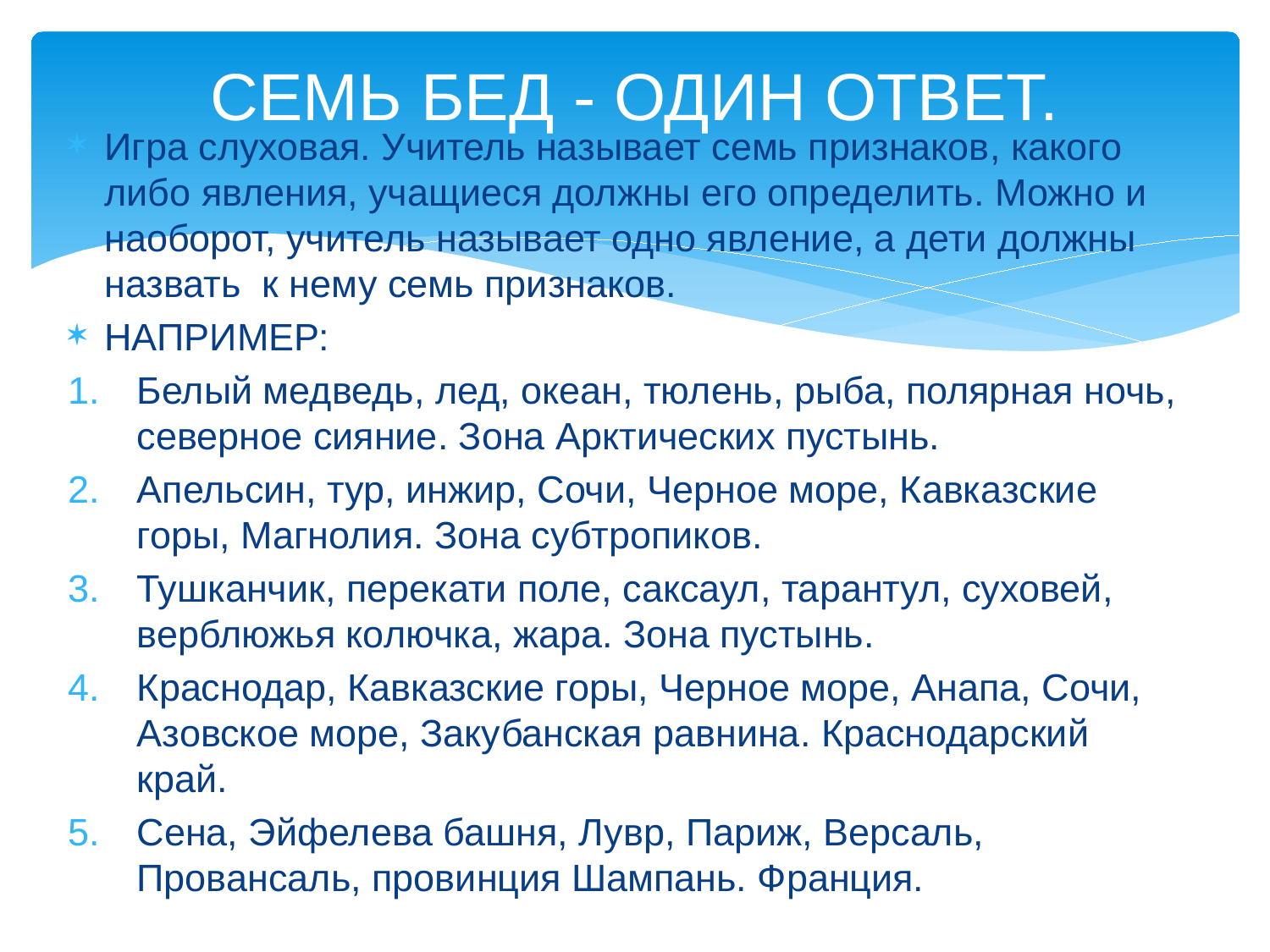

# СЕМЬ БЕД - ОДИН ОТВЕТ.
Игра слуховая. Учитель называет семь признаков, какого либо явления, учащиеся должны его определить. Можно и наоборот, учитель называет одно явление, а дети должны назвать  к нему семь признаков.
НАПРИМЕР:
Белый медведь, лед, океан, тюлень, рыба, полярная ночь, северное сияние. Зона Арктических пустынь.
Апельсин, тур, инжир, Сочи, Черное море, Кавказские горы, Магнолия. Зона субтропиков.
Тушканчик, перекати поле, саксаул, тарантул, суховей, верблюжья колючка, жара. Зона пустынь.
Краснодар, Кавказские горы, Черное море, Анапа, Сочи, Азовское море, Закубанская равнина. Краснодарский край.
Сена, Эйфелева башня, Лувр, Париж, Версаль, Провансаль, провинция Шампань. Франция.